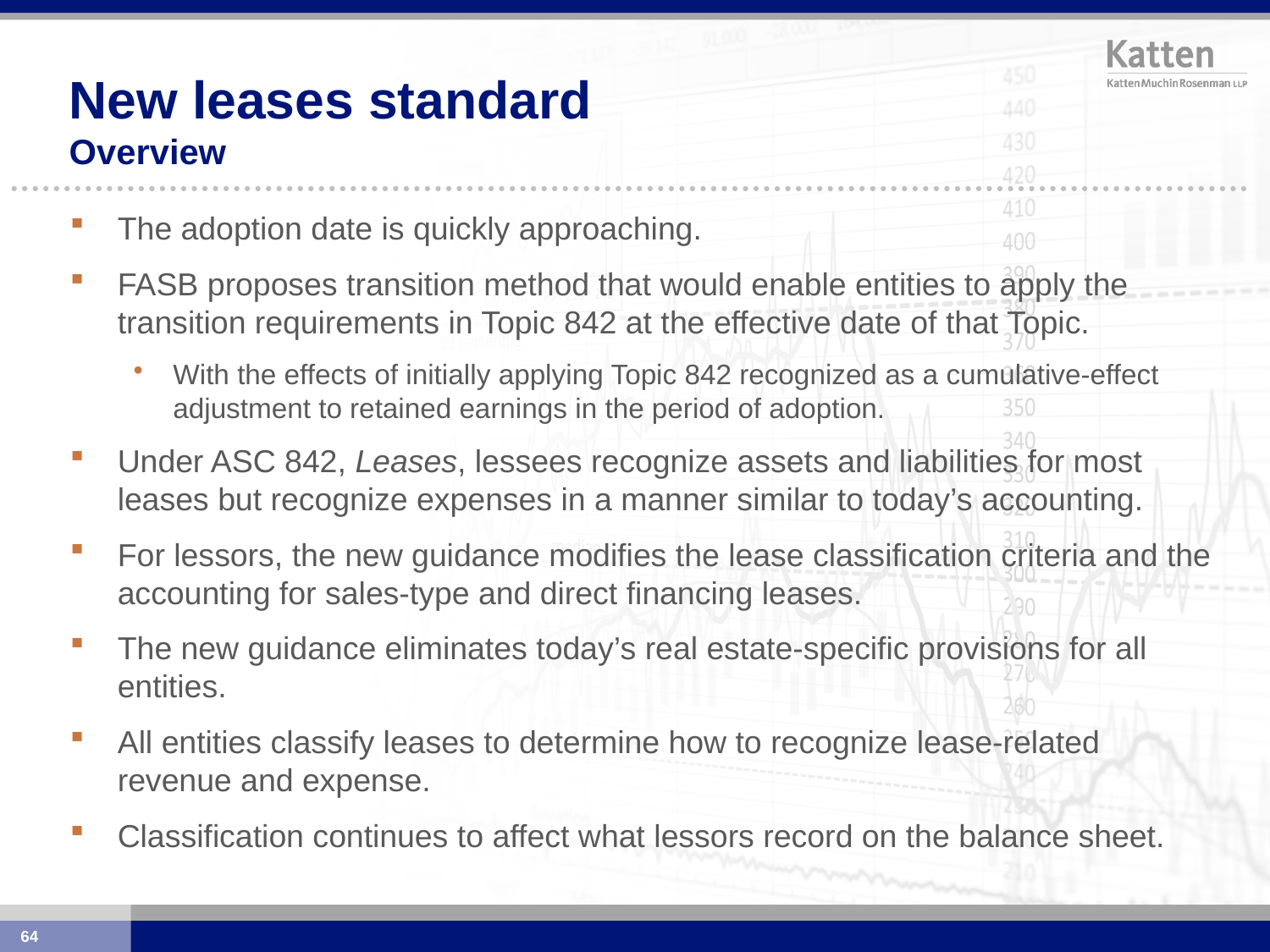

# New leases standard Overview
The adoption date is quickly approaching.
FASB proposes transition method that would enable entities to apply the  transition requirements in Topic 842 at the effective date of that Topic.
With the effects of initially applying Topic 842 recognized as a cumulative-effect adjustment to retained earnings in the period of adoption.
Under ASC 842, Leases, lessees recognize assets and liabilities for most leases but recognize expenses in a manner similar to today’s accounting.
For lessors, the new guidance modifies the lease classification criteria and the accounting for sales-type and direct financing leases.
The new guidance eliminates today’s real estate-specific provisions for all entities.
All entities classify leases to determine how to recognize lease-related revenue and expense.
Classification continues to affect what lessors record on the balance sheet.